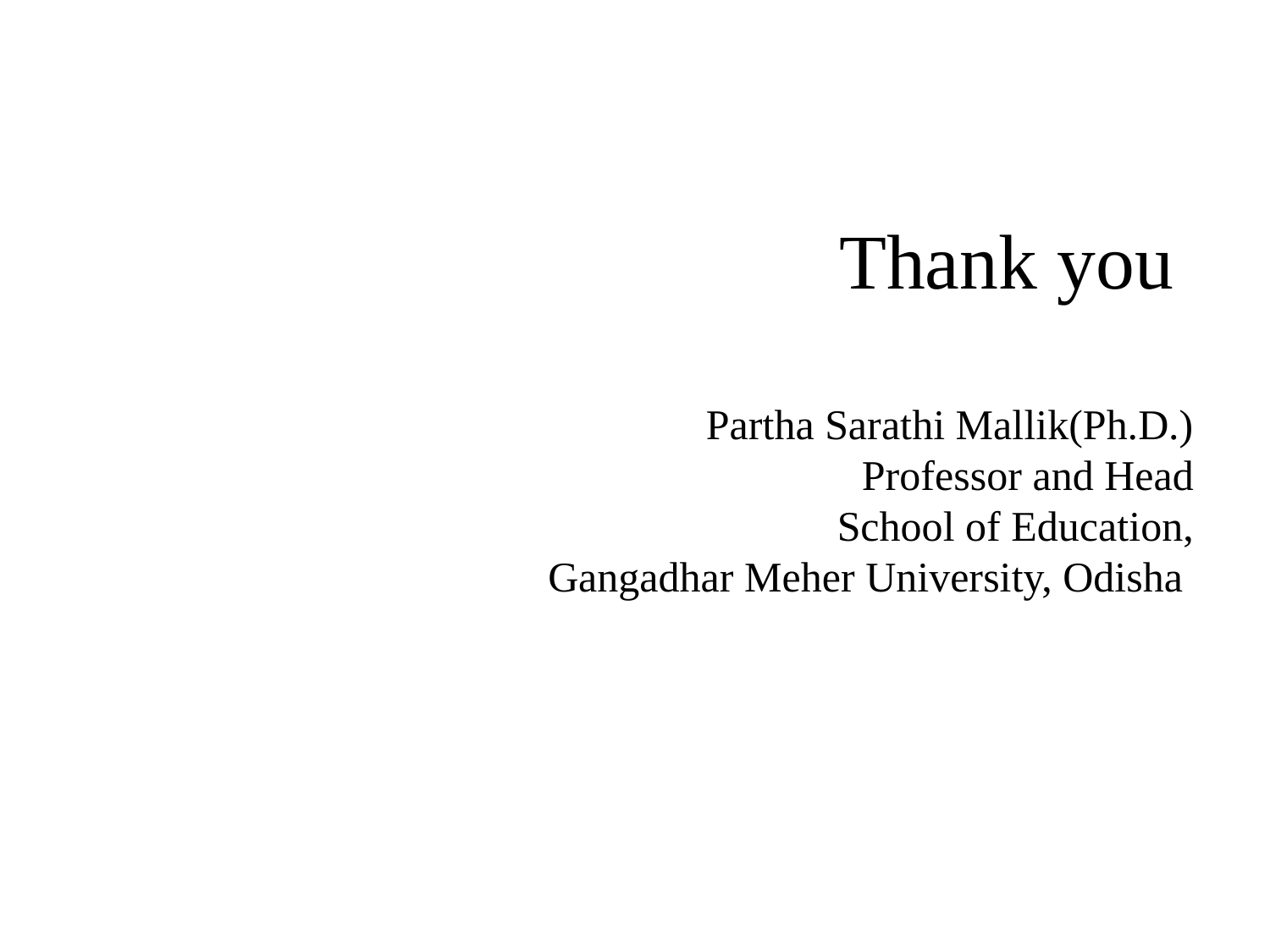

# Thank you Partha Sarathi Mallik(Ph.D.) Professor and Head School of Education, Gangadhar Meher University, Odisha